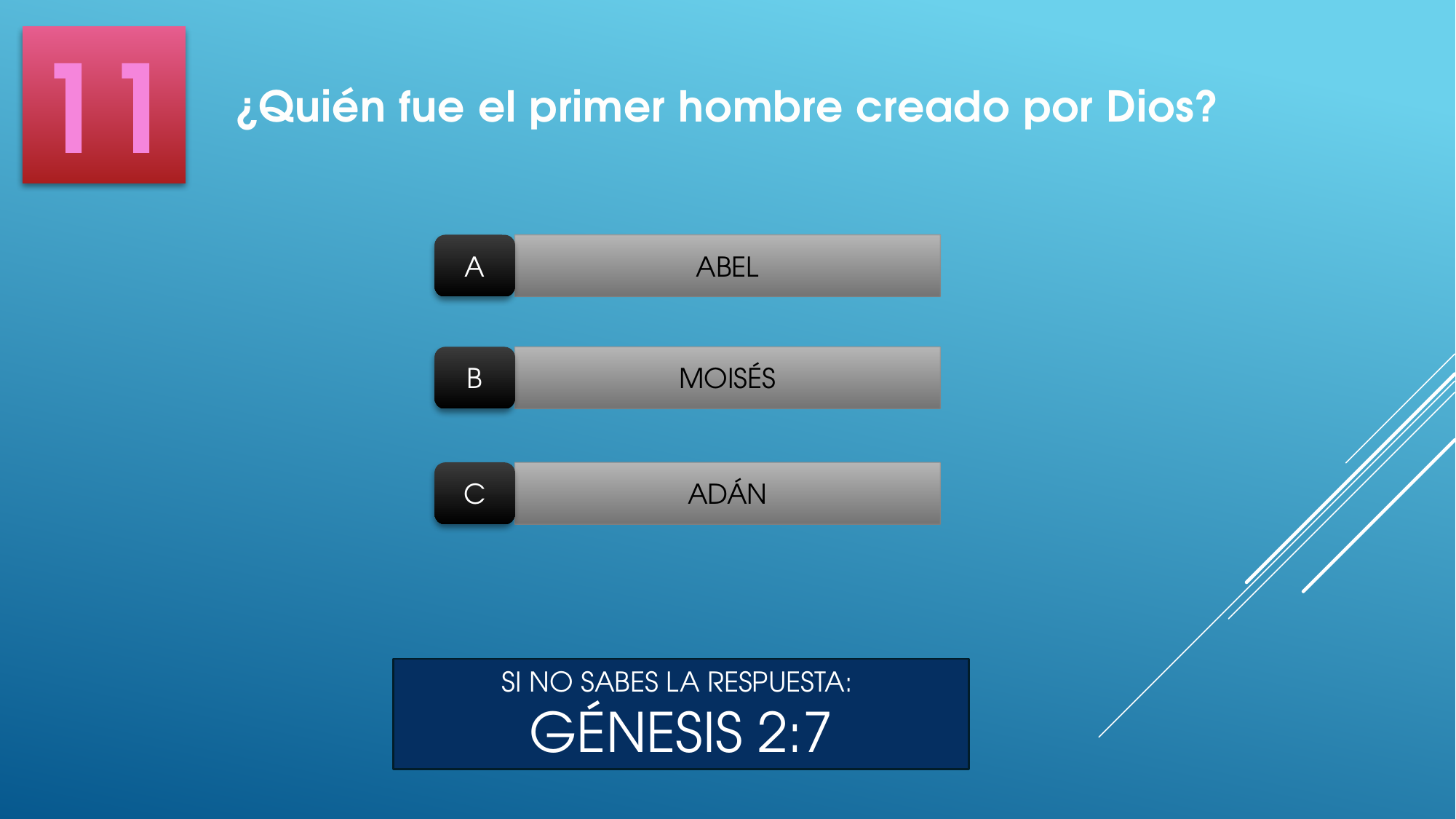

11
¿Quién fue el primer hombre creado por Dios?
A
ABEL
B
MOISÉS
C
ADÁN
SI NO SABES LA RESPUESTA:
GÉNESIS 2:7